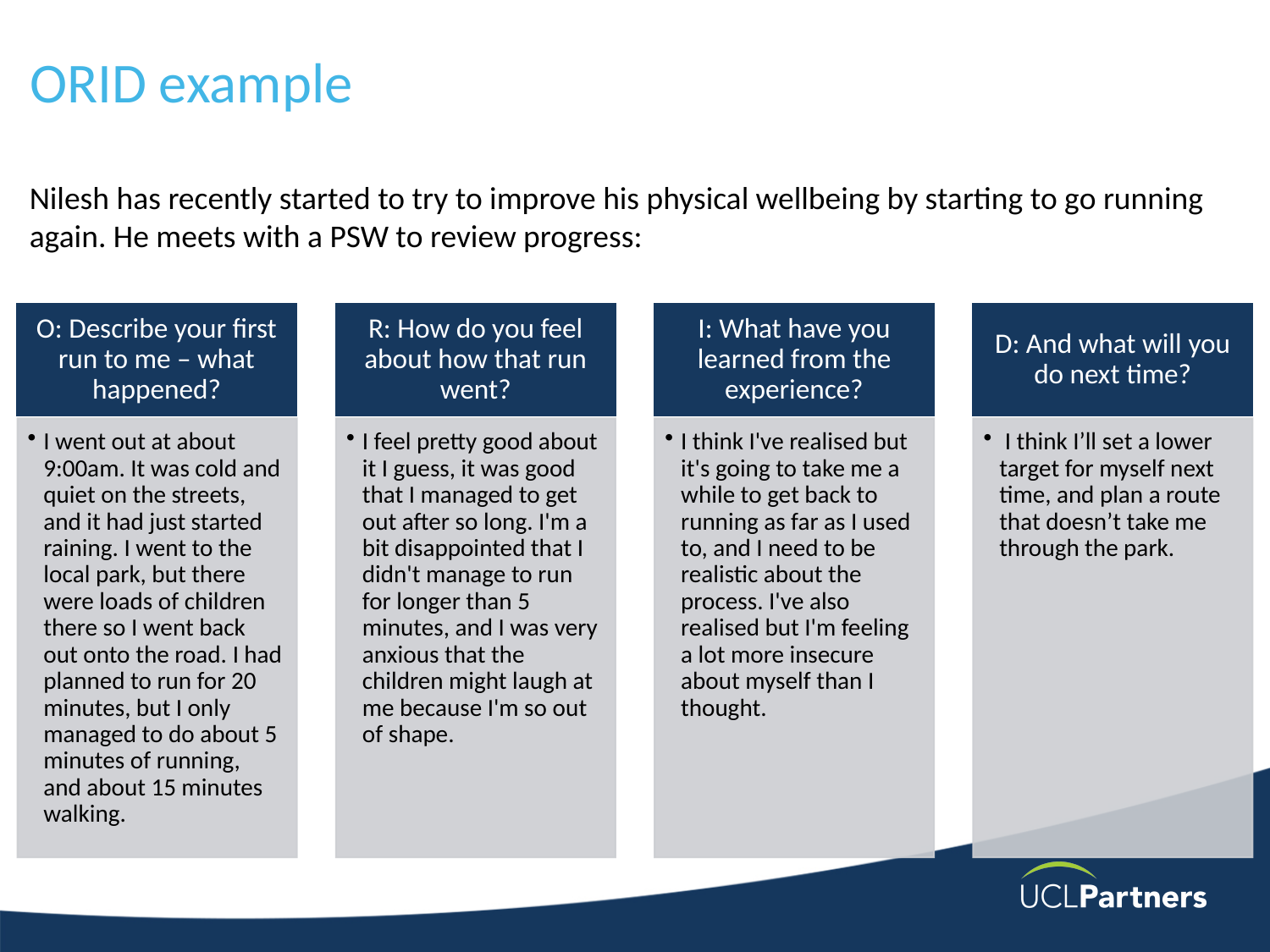

# ORID example
O: Describe your first run to me – what happened?
I went out at about 9:00am. It was cold and quiet on the streets, and it had just started raining. I went to the local park, but there were loads of children there so I went back out onto the road. I had planned to run for 20 minutes, but I only managed to do about 5 minutes of running, and about 15 minutes walking.
R: How do you feel about how that run went?
I feel pretty good about it I guess, it was good that I managed to get out after so long. I'm a bit disappointed that I didn't manage to run for longer than 5 minutes, and I was very anxious that the children might laugh at me because I'm so out of shape.
I: What have you learned from the experience?
I think I've realised but it's going to take me a while to get back to running as far as I used to, and I need to be realistic about the process. I've also realised but I'm feeling a lot more insecure about myself than I thought.
D: And what will you do next time?
 I think I’ll set a lower target for myself next time, and plan a route that doesn’t take me through the park.
Nilesh has recently started to try to improve his physical wellbeing by starting to go running again. He meets with a PSW to review progress: